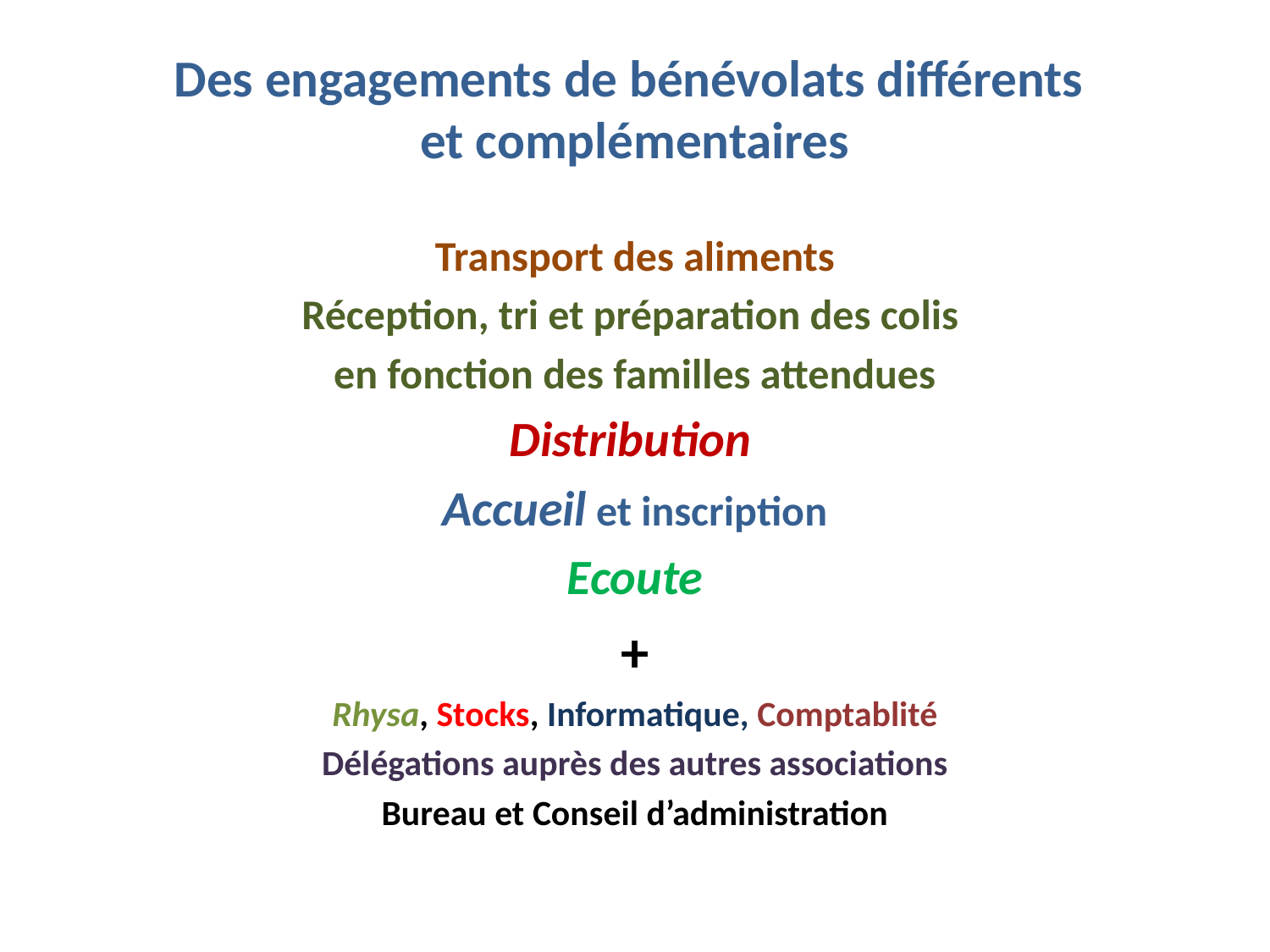

# Des engagements de bénévolats différents et complémentaires
Transport des aliments
Réception, tri et préparation des colis
en fonction des familles attendues
Distribution
Accueil et inscription
Ecoute
+
Rhysa, Stocks, Informatique, Comptablité
Délégations auprès des autres associations
Bureau et Conseil d’administration